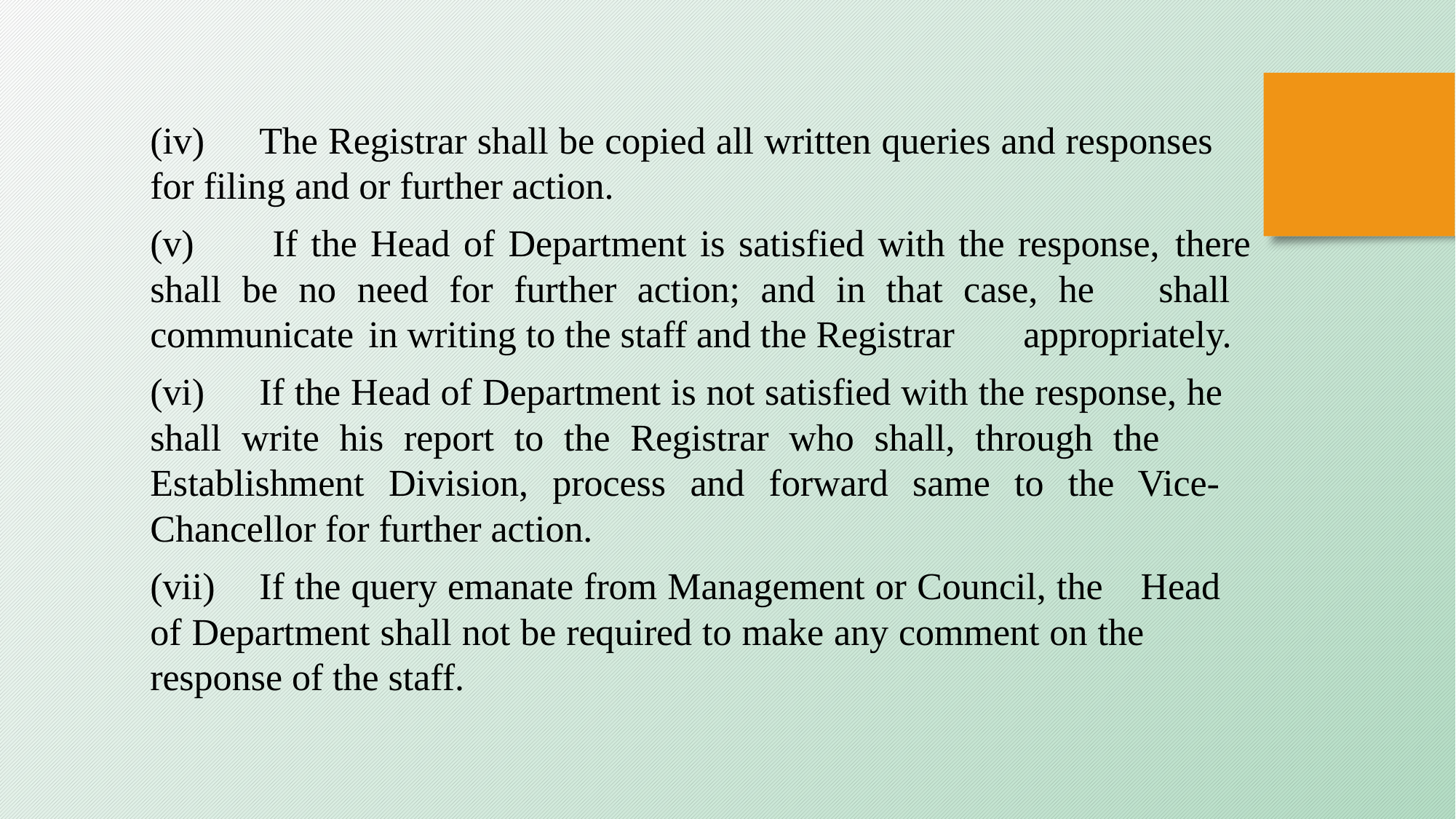

(iv)	The Registrar shall be copied all written queries and responses 	for filing and or further action.
(v)	 If the Head of Department is satisfied with the response, 	there shall be no need for further action; and in that case, he 	shall  communicate 	in writing to the staff and the Registrar 	appropriately.
(vi)	If the Head of Department is not satisfied with the response, he 	shall write his report to the Registrar who shall, through the 	Establishment Division, process and forward same to the Vice-	Chancellor for further action.
(vii)	If the query emanate from Management or Council, the 	Head 	of Department shall not be required to make any comment on the 	response of the staff.